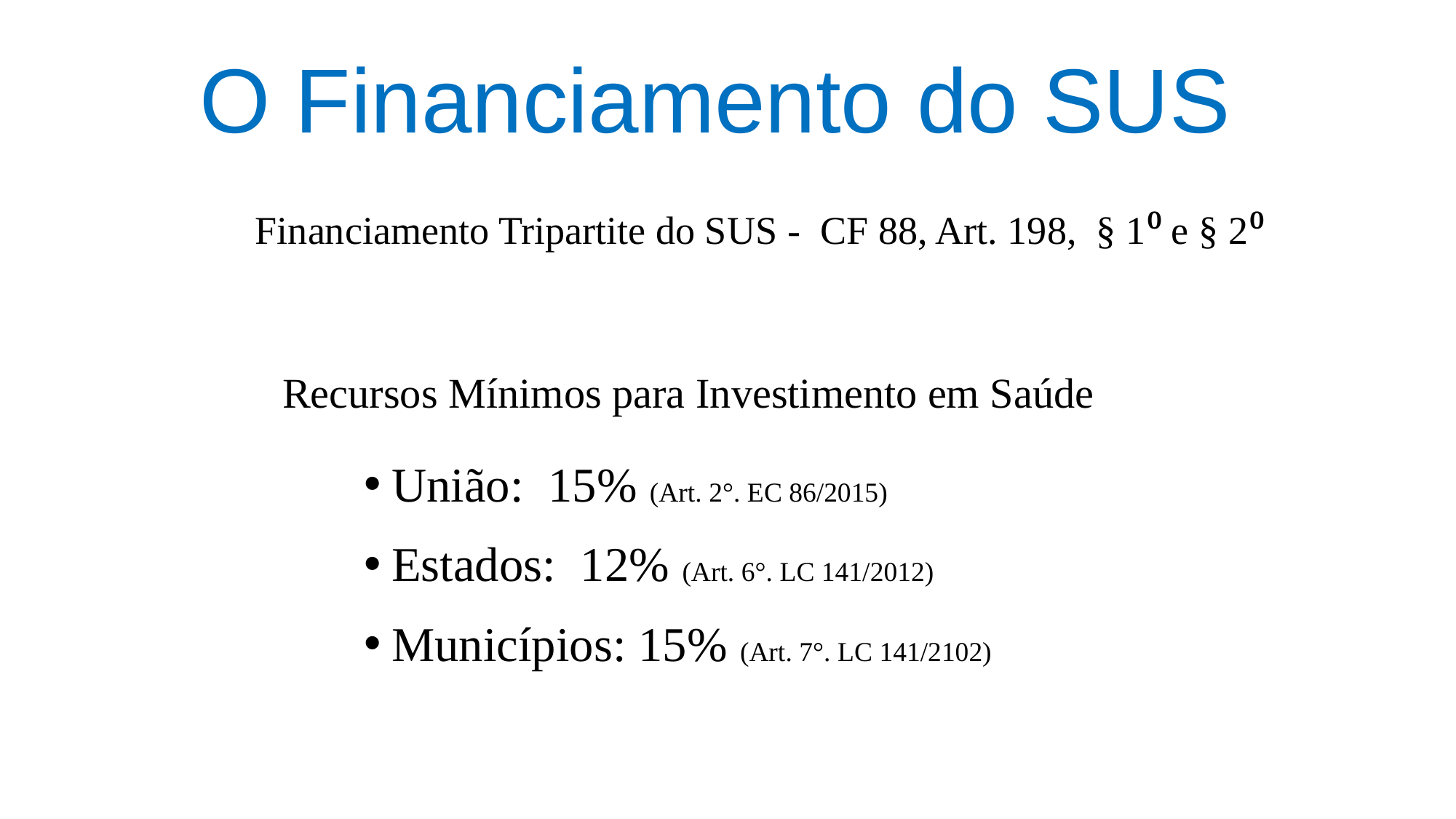

O Financiamento do SUS
Financiamento Tripartite do SUS -  CF 88, Art. 198,  § 1⁰ e § 2⁰

	Recursos Mínimos para Investimento em Saúde

União:  15% (Art. 2°. EC 86/2015)
Estados:  12% (Art. 6°. LC 141/2012)
Municípios: 15% (Art. 7°. LC 141/2102)